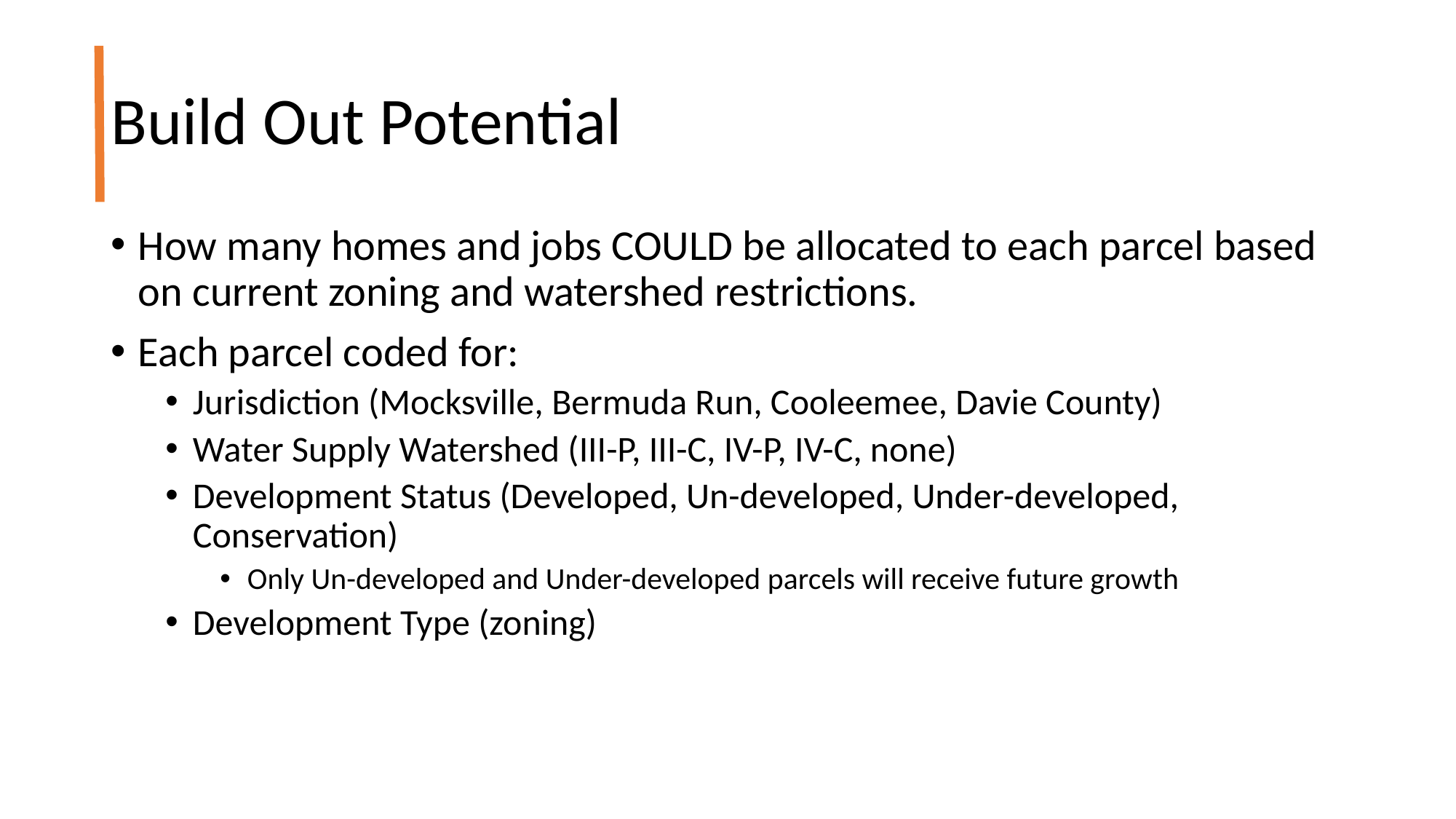

# Build Out Potential
How many homes and jobs COULD be allocated to each parcel based on current zoning and watershed restrictions.
Each parcel coded for:
Jurisdiction (Mocksville, Bermuda Run, Cooleemee, Davie County)
Water Supply Watershed (III-P, III-C, IV-P, IV-C, none)
Development Status (Developed, Un-developed, Under-developed, Conservation)
Only Un-developed and Under-developed parcels will receive future growth
Development Type (zoning)